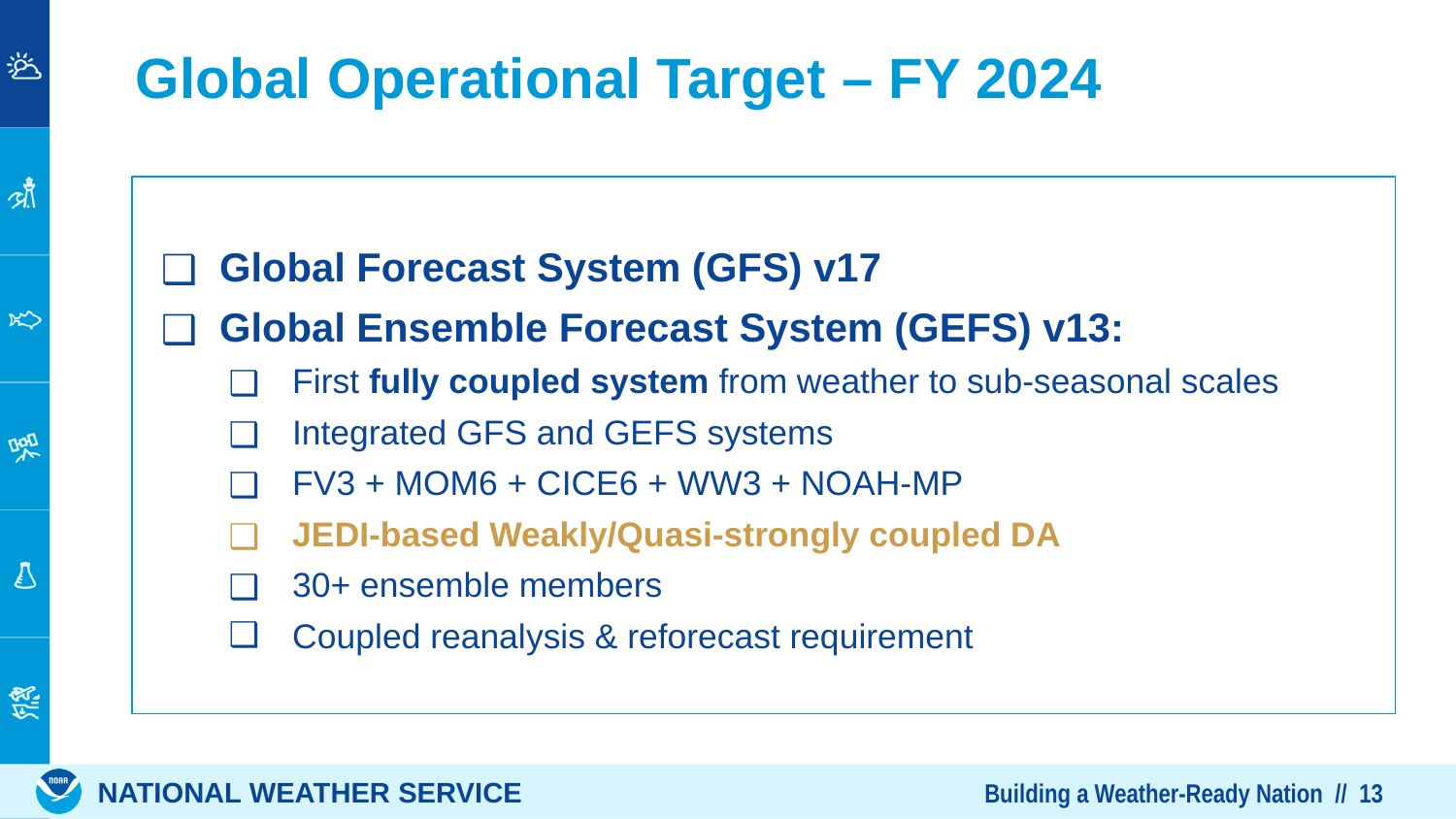

# Global Operational Target – FY 2024

Global Forecast System (GFS) v17
Global Ensemble Forecast System (GEFS) v13:
First fully coupled system from weather to sub-seasonal scales
Integrated GFS and GEFS systems
FV3 + MOM6 + CICE6 + WW3 + NOAH-MP
JEDI-based Weakly/Quasi-strongly coupled DA
30+ ensemble members
Coupled reanalysis & reforecast requirement